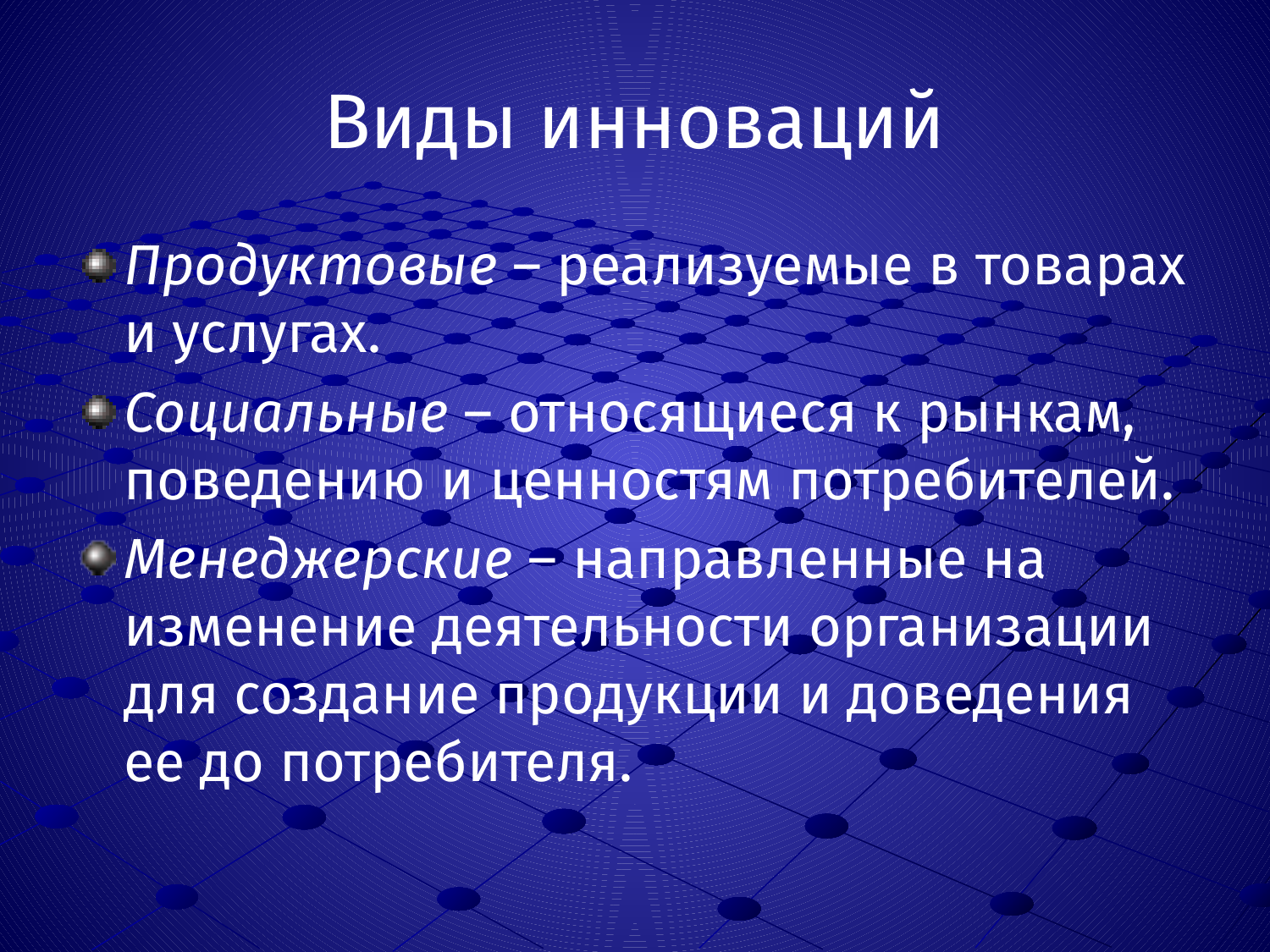

# Виды инноваций
Продуктовые – реализуемые в товарах и услугах.
Социальные – относящиеся к рынкам, поведению и ценностям потребителей.
Менеджерские – направленные на изменение деятельности организации для создание продукции и доведения ее до потребителя.